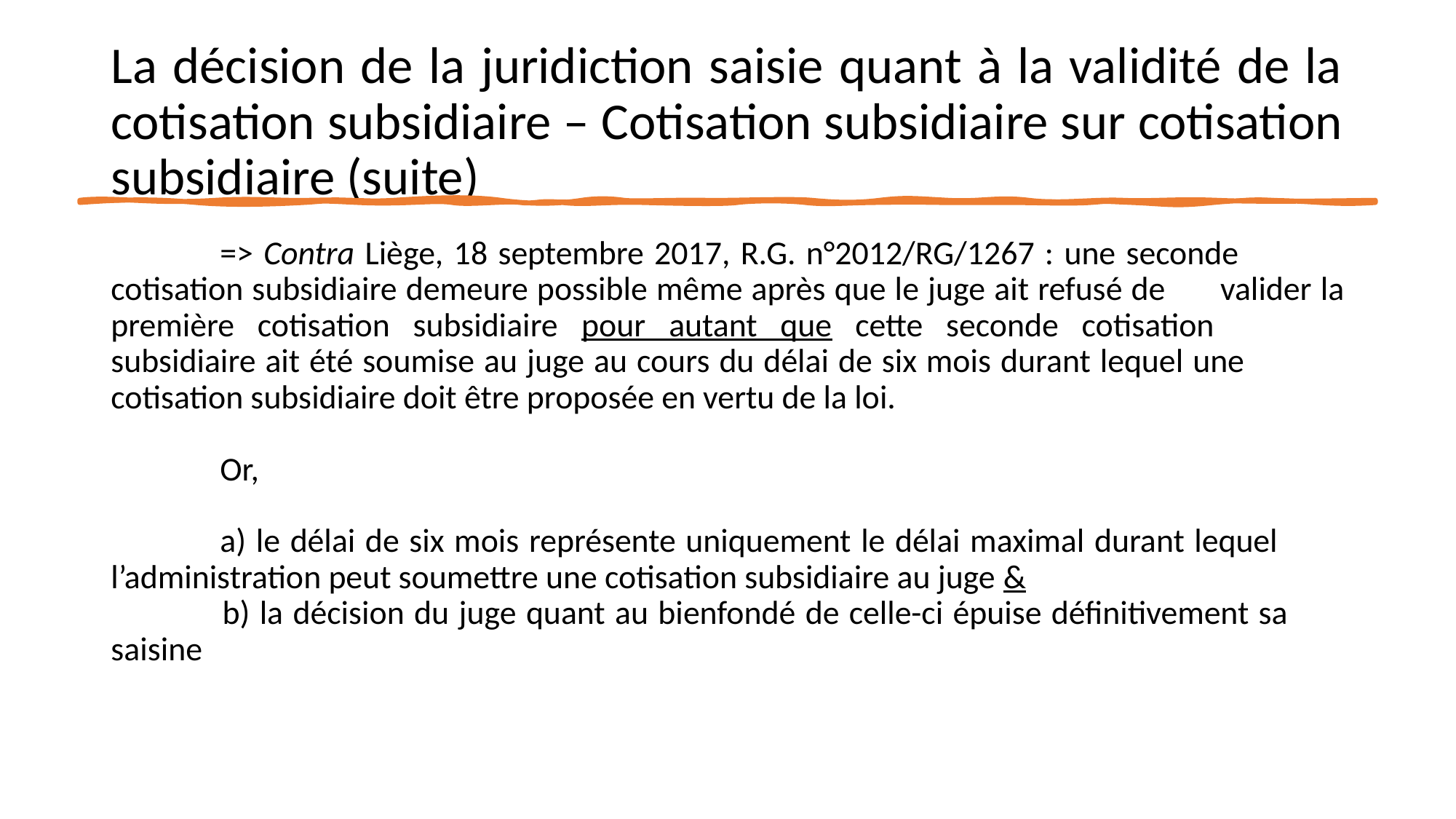

# La décision de la juridiction saisie quant à la validité de la cotisation subsidiaire – Cotisation subsidiaire sur cotisation subsidiaire (suite)

	=> Contra Liège, 18 septembre 2017, R.G. n°2012/RG/1267 : une seconde 	cotisation subsidiaire demeure possible même après que le juge ait refusé de 	valider la première cotisation subsidiaire pour autant que cette seconde cotisation 	subsidiaire ait été soumise au juge au cours du délai de six mois durant lequel une 	cotisation subsidiaire doit être proposée en vertu de la loi.

	Or,

	a) le délai de six mois représente uniquement le délai maximal durant lequel 	l’administration peut soumettre une cotisation subsidiaire au juge &
 	b) la décision du juge quant au bienfondé de celle-ci épuise définitivement sa 	saisine